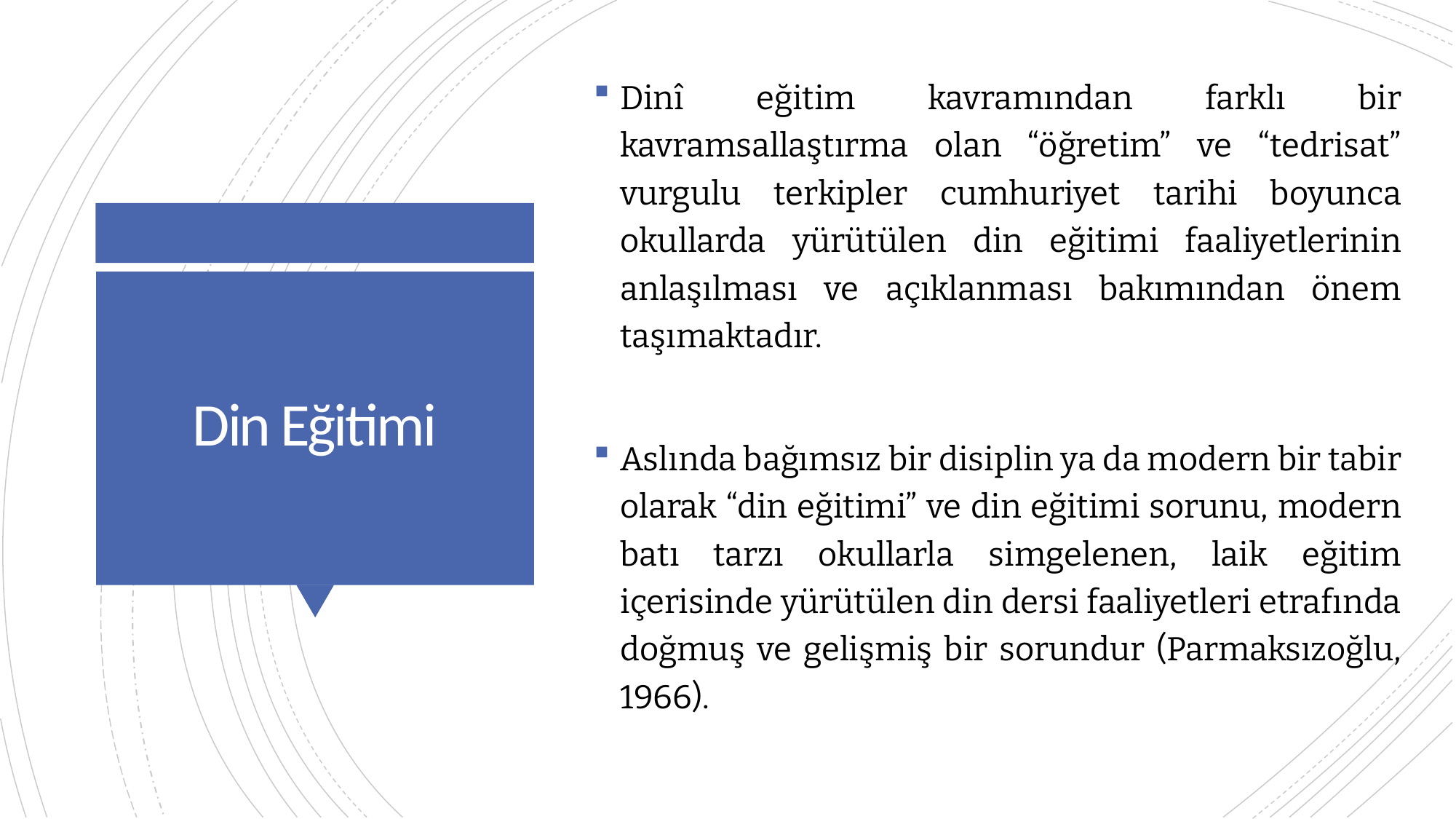

Dinî eğitim kavramından farklı bir kavramsallaştırma olan “öğretim” ve “tedrisat” vurgulu terkipler cumhuriyet tarihi boyunca okullarda yürütülen din eğitimi faaliyetlerinin anlaşılması ve açıklanması bakımından önem taşımaktadır.

Aslında bağımsız bir disiplin ya da modern bir tabir olarak “din eğitimi” ve din eğitimi sorunu, modern batı tarzı okullarla simgelenen, laik eğitim içerisinde yürütülen din dersi faaliyetleri etrafında doğmuş ve gelişmiş bir sorundur (Parmaksızoğlu, 1966).
# Din Eğitimi